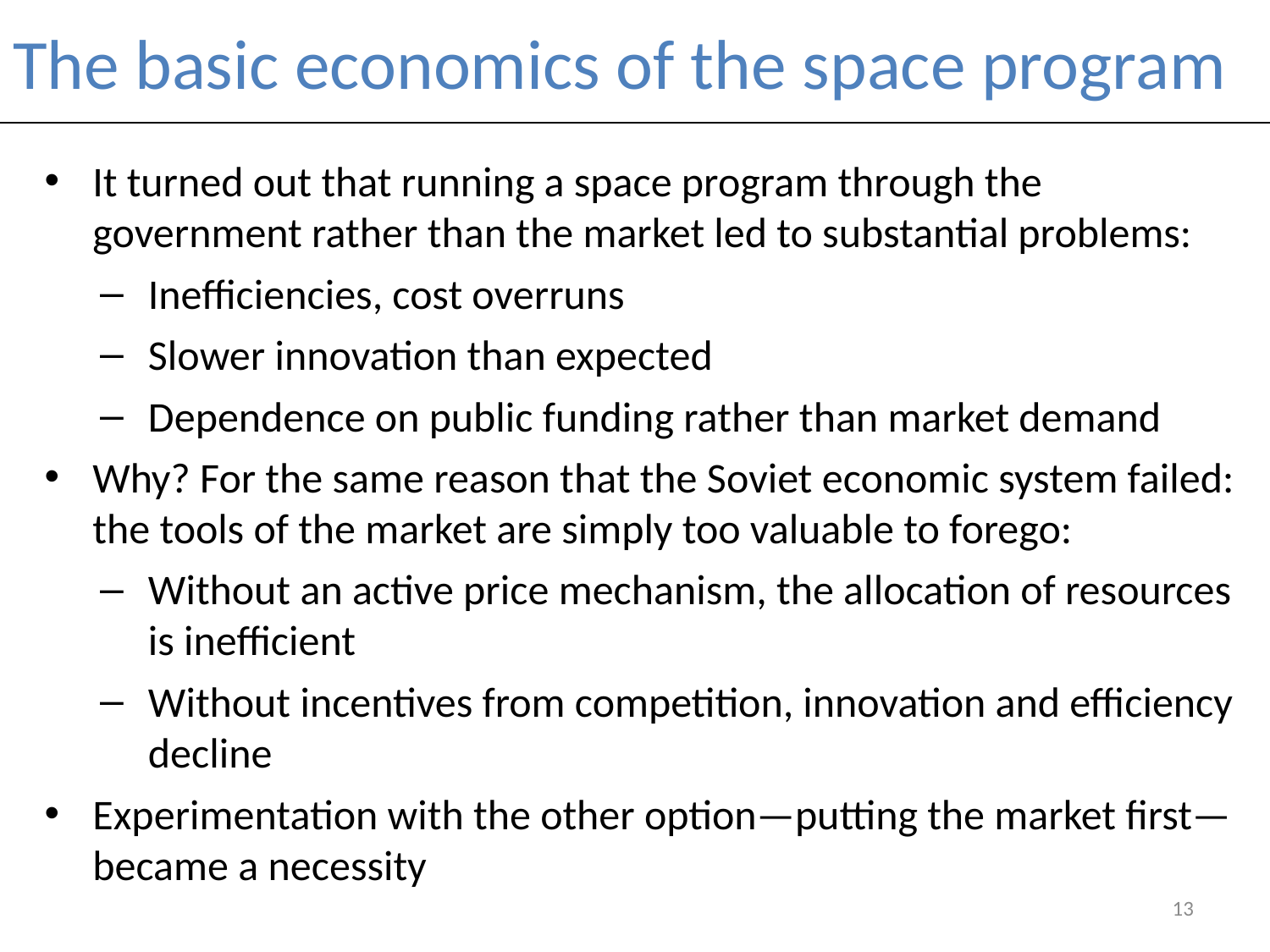

# The basic economics of the space program
It turned out that running a space program through the government rather than the market led to substantial problems:
Inefficiencies, cost overruns
Slower innovation than expected
Dependence on public funding rather than market demand
Why? For the same reason that the Soviet economic system failed: the tools of the market are simply too valuable to forego:
Without an active price mechanism, the allocation of resources is inefficient
Without incentives from competition, innovation and efficiency decline
Experimentation with the other option—putting the market first—became a necessity

13